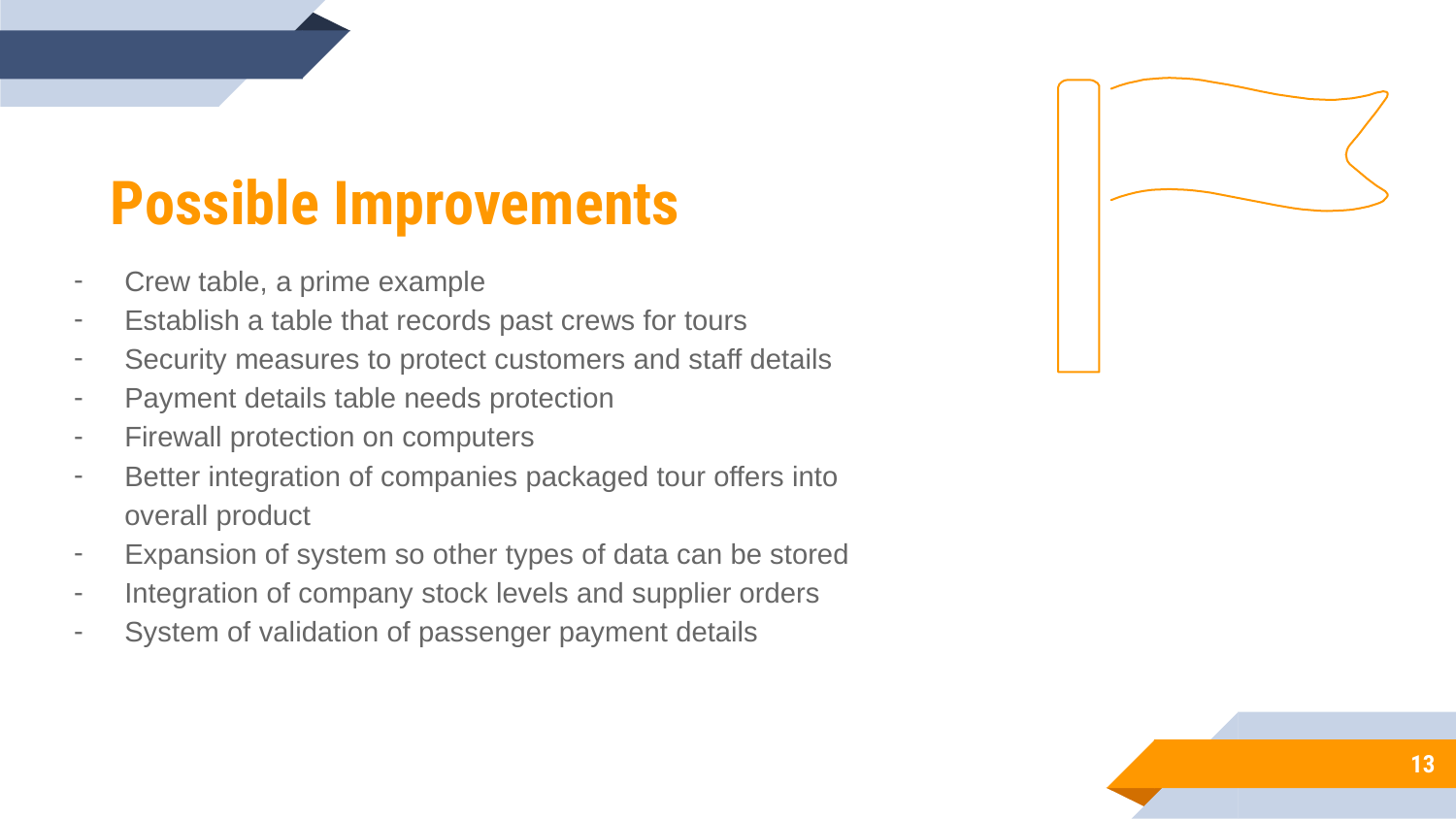

Possible Improvements

Crew table, a prime example
Establish a table that records past crews for tours
Security measures to protect customers and staff details
Payment details table needs protection
Firewall protection on computers
Better integration of companies packaged tour offers into overall product
Expansion of system so other types of data can be stored
Integration of company stock levels and supplier orders
System of validation of passenger payment details
13